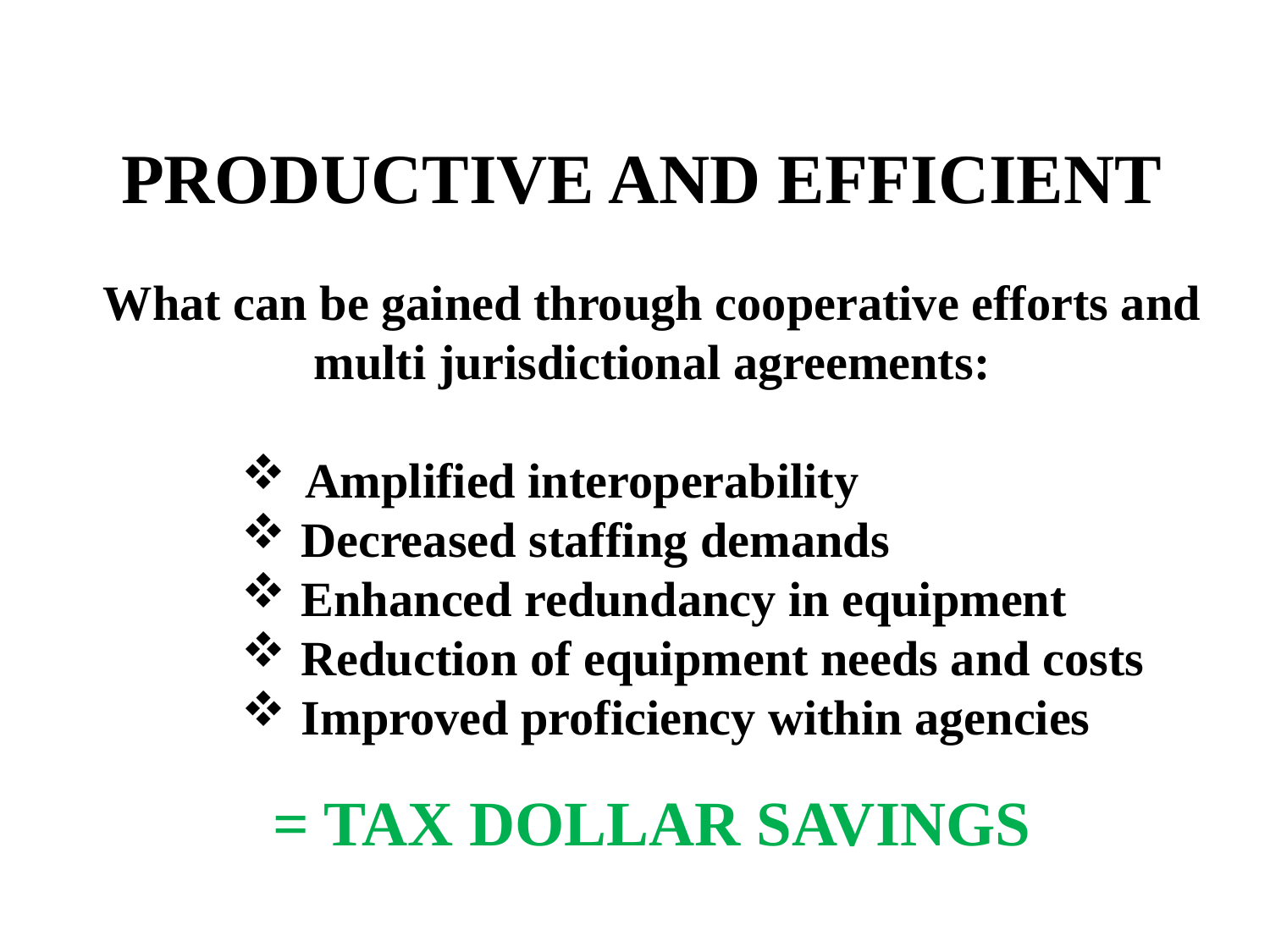

PRODUCTIVE AND EFFICIENT
What can be gained through cooperative efforts and multi jurisdictional agreements:

Amplified interoperability
 Decreased staffing demands
 Enhanced redundancy in equipment
 Reduction of equipment needs and costs
 Improved proficiency within agencies

= TAX DOLLAR SAVINGS